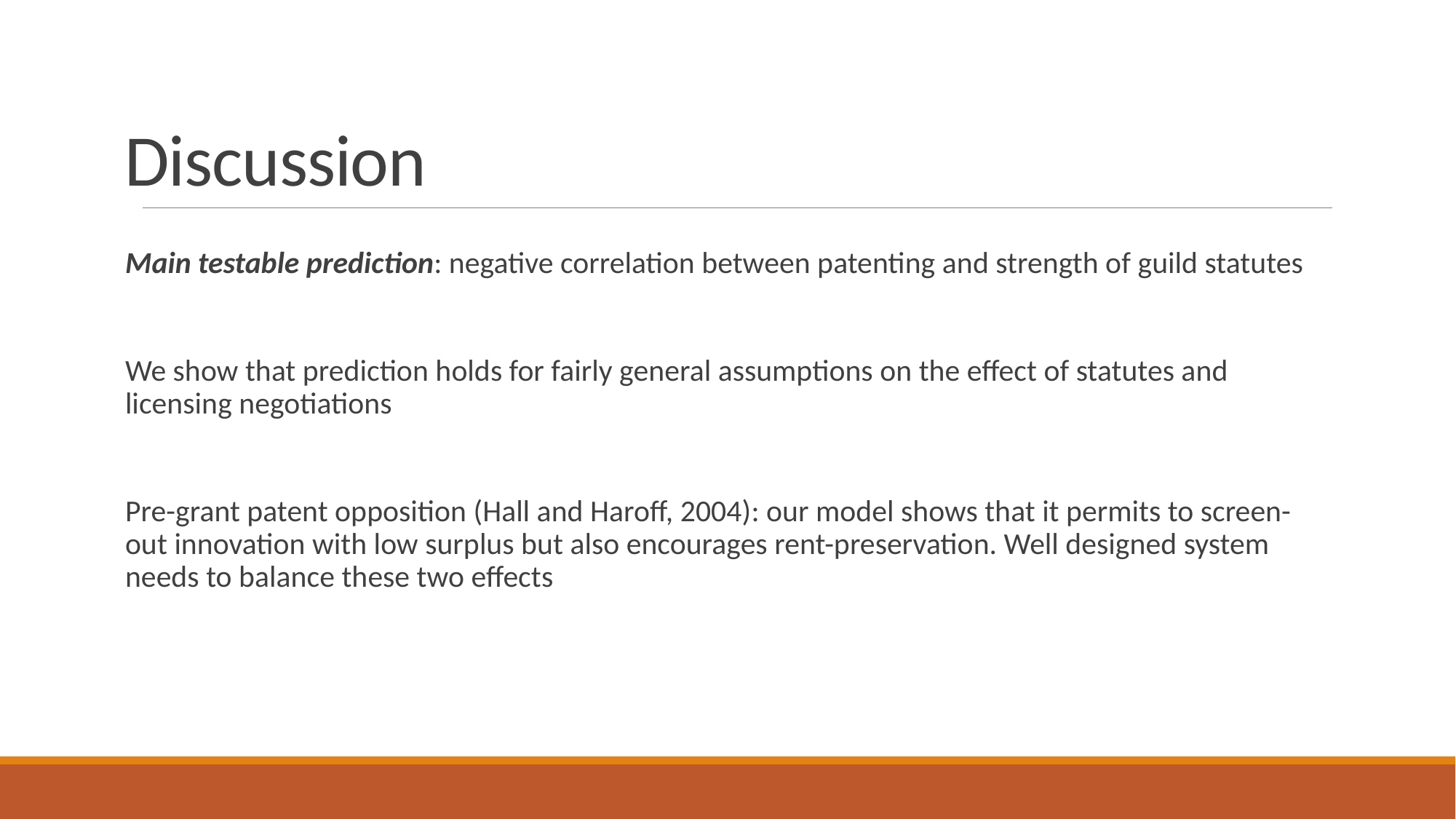

# Discussion
Main testable prediction: negative correlation between patenting and strength of guild statutes

We show that prediction holds for fairly general assumptions on the effect of statutes and licensing negotiations

Pre-grant patent opposition (Hall and Haroff, 2004): our model shows that it permits to screen-out innovation with low surplus but also encourages rent-preservation. Well designed system needs to balance these two effects